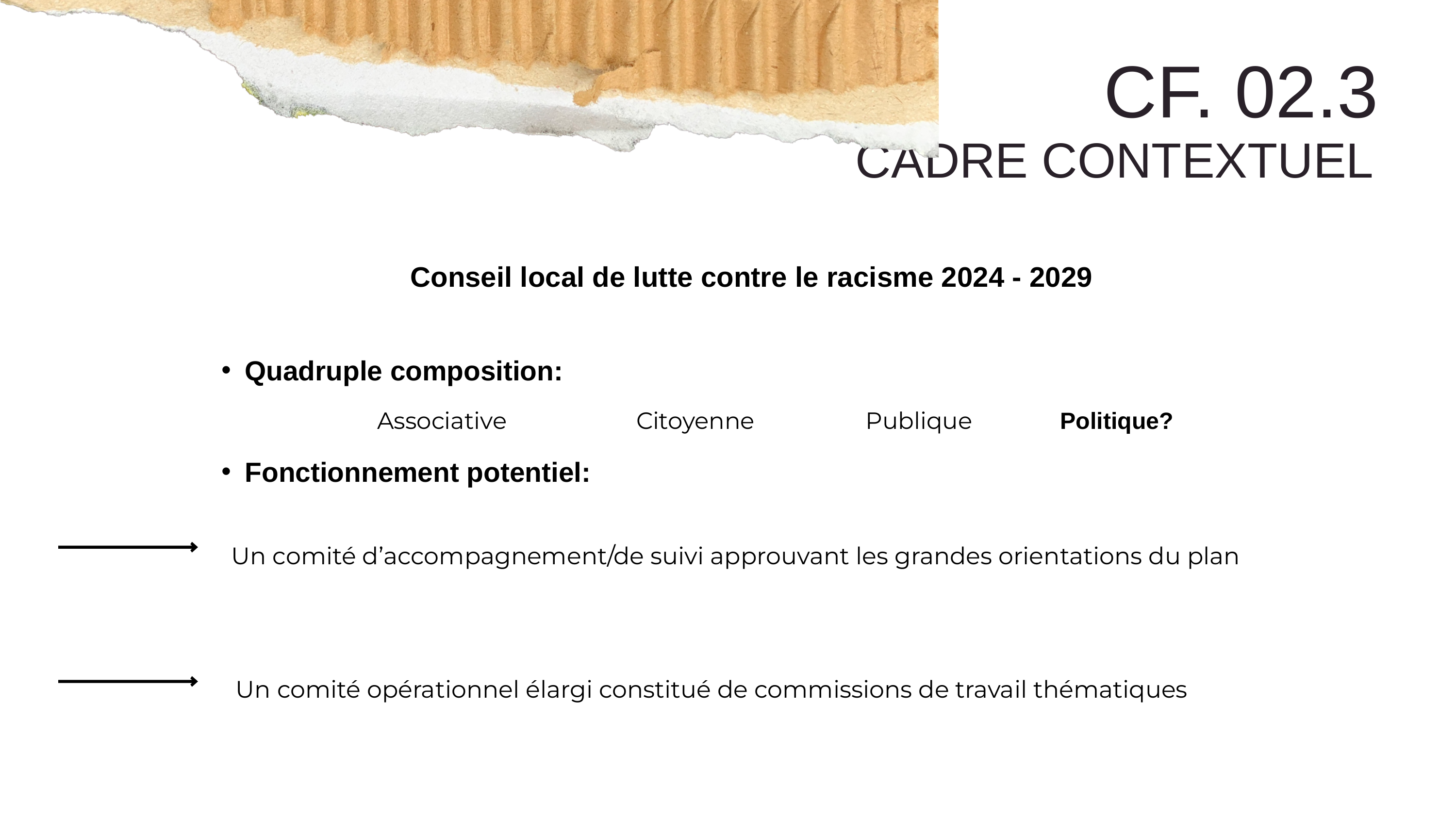

CF. 02.3
CADRE CONTEXTUEL
Conseil local de lutte contre le racisme 2024 - 2029

Quadruple composition:

                             Associative                     Citoyenne                  Publique              Politique?

Fonctionnement potentiel:

     Un comité d’accompagnement/de suivi approuvant les grandes orientations du plan

      Un comité opérationnel élargi constitué de commissions de travail thématiques